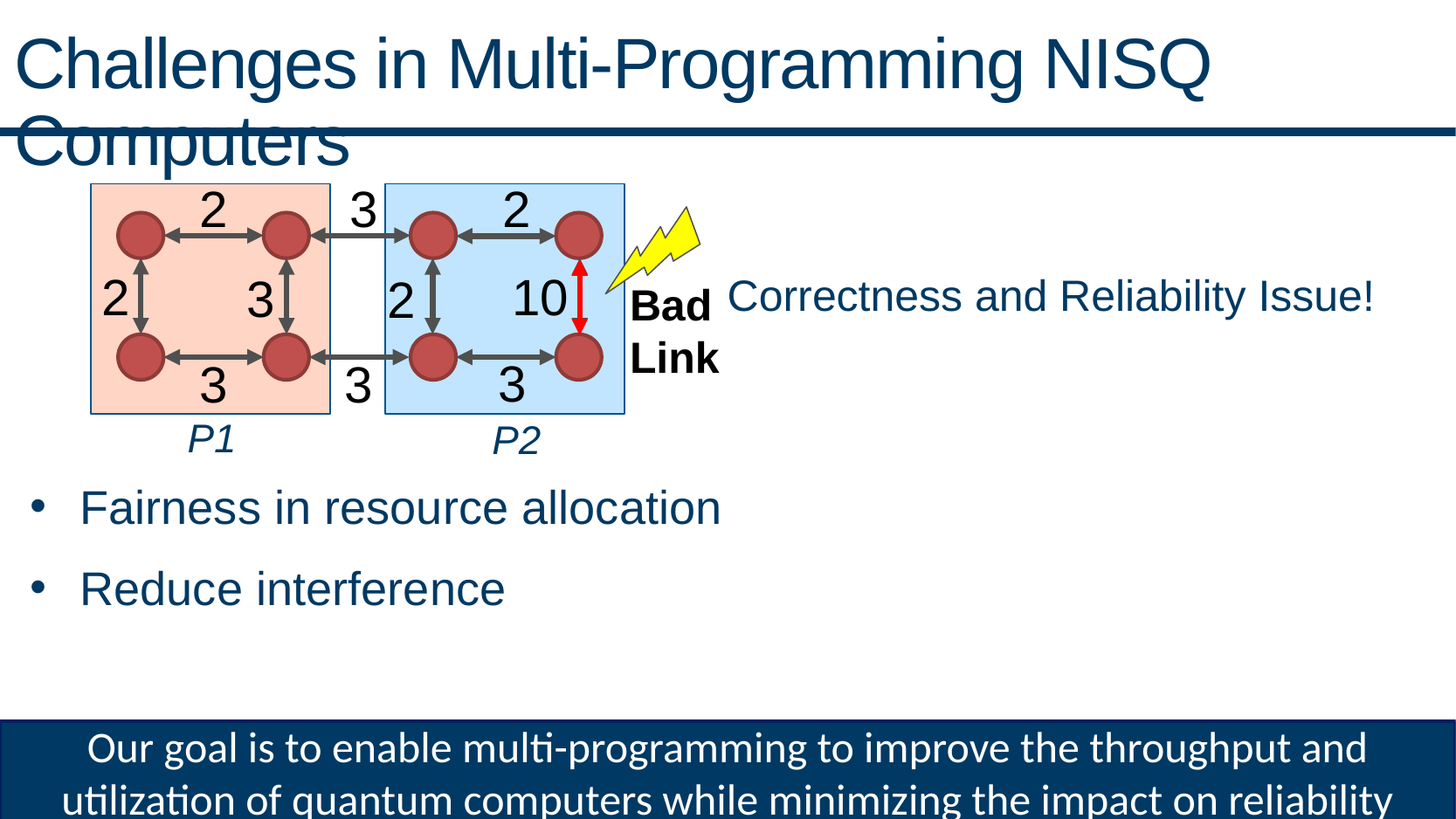

Challenges in Multi-Programming NISQ Computers
2
2
3
10
2
3
2
3
3
3

Bad
Link

Correctness and Reliability Issue!
P1
P2
Fairness in resource allocation
Reduce interference
Our goal is to enable multi-programming to improve the throughput and utilization of quantum computers while minimizing the impact on reliability

8